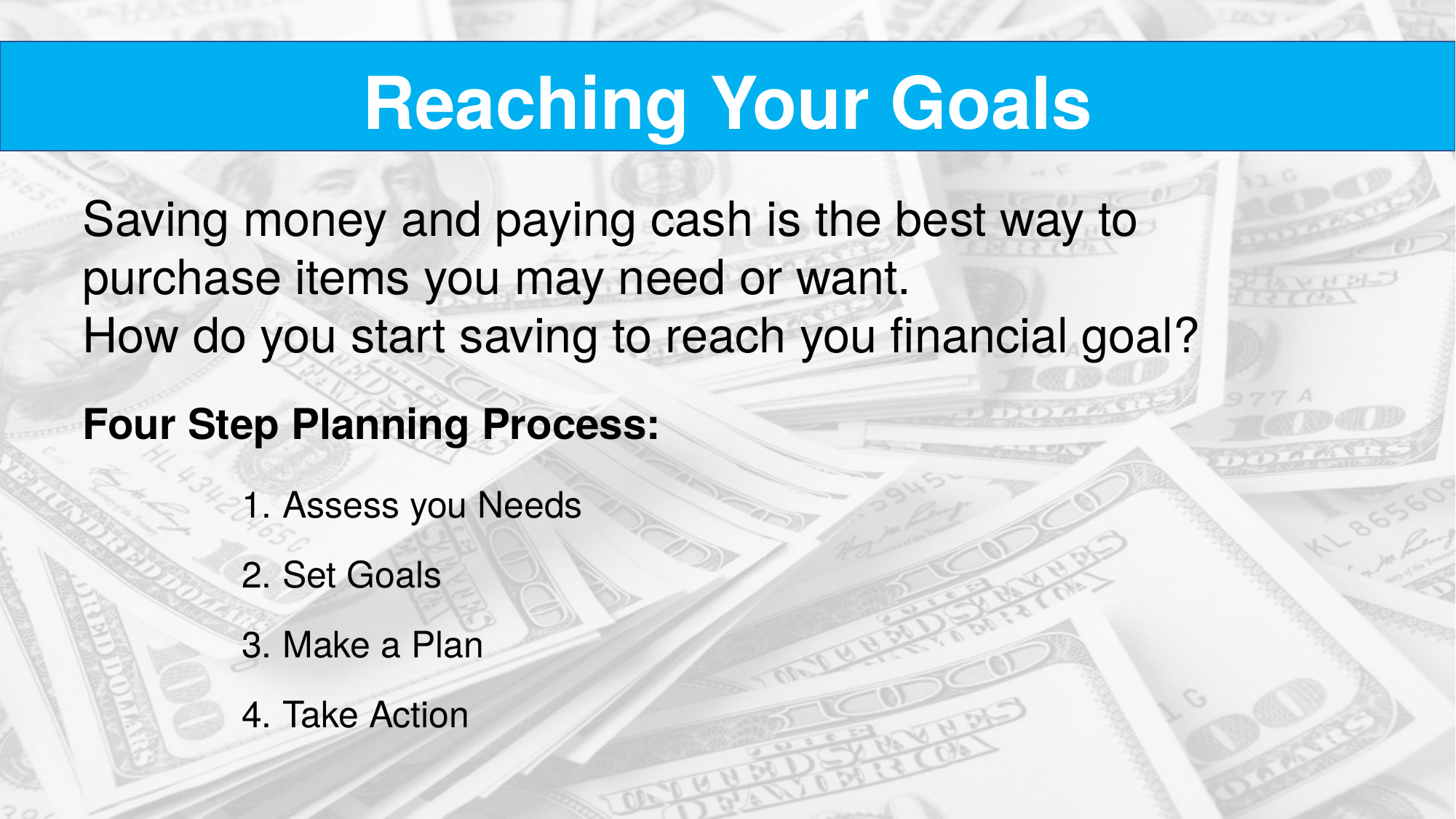

Reaching Your Goals
Saving money and paying cash is the best way to purchase items you may need or want.
How do you start saving to reach you financial goal?
Four Step Planning Process:
Assess you Needs
Set Goals
Make a Plan
Take Action